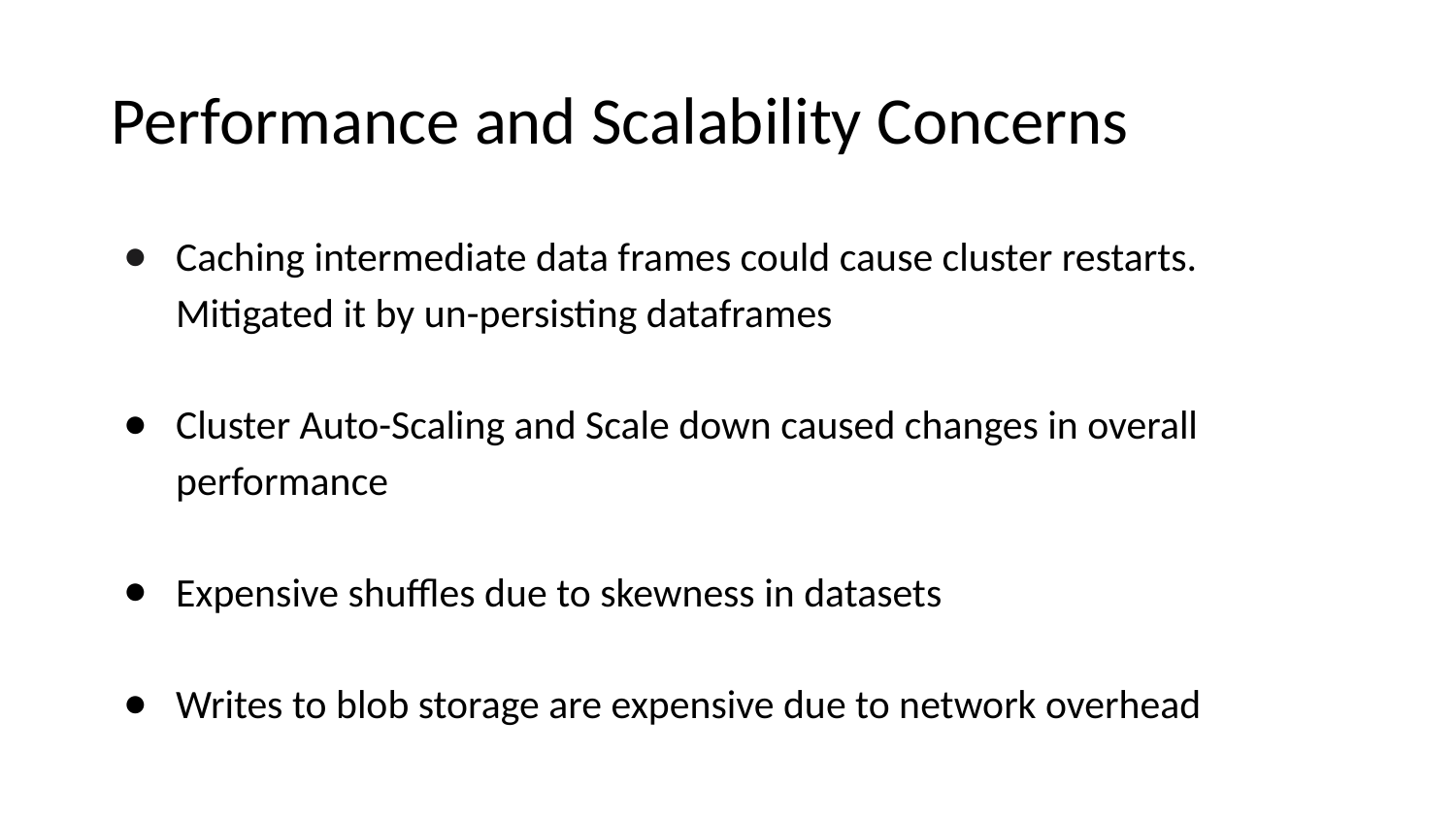

# Performance and Scalability Concerns
Caching intermediate data frames could cause cluster restarts. Mitigated it by un-persisting dataframes

Cluster Auto-Scaling and Scale down caused changes in overall performance

Expensive shuffles due to skewness in datasets

Writes to blob storage are expensive due to network overhead